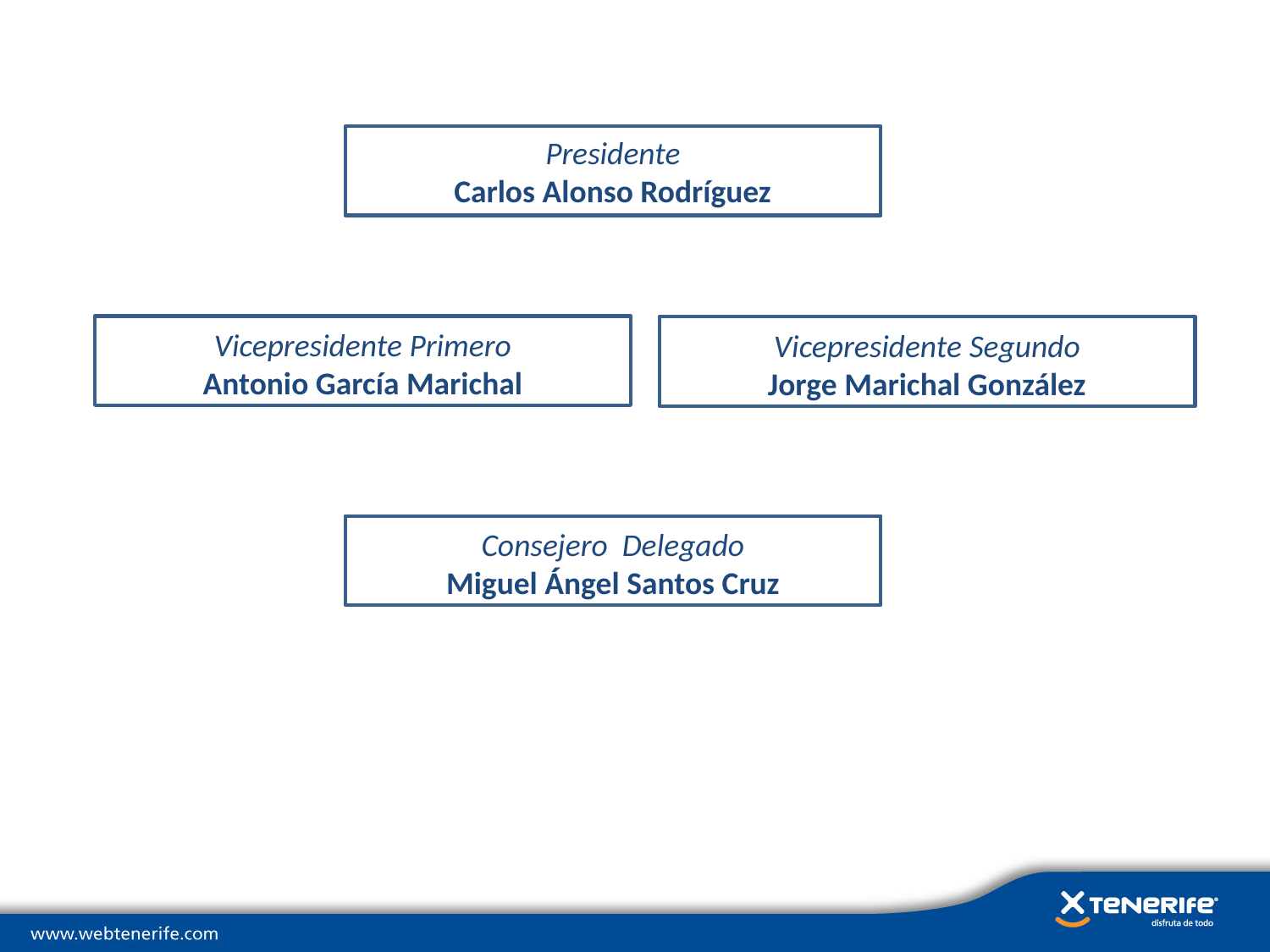

Presidente
Carlos Alonso Rodríguez

Vicepresidente Primero
Antonio García Marichal

Vicepresidente Segundo
Jorge Marichal González

Consejero  Delegado
Miguel Ángel Santos Cruz